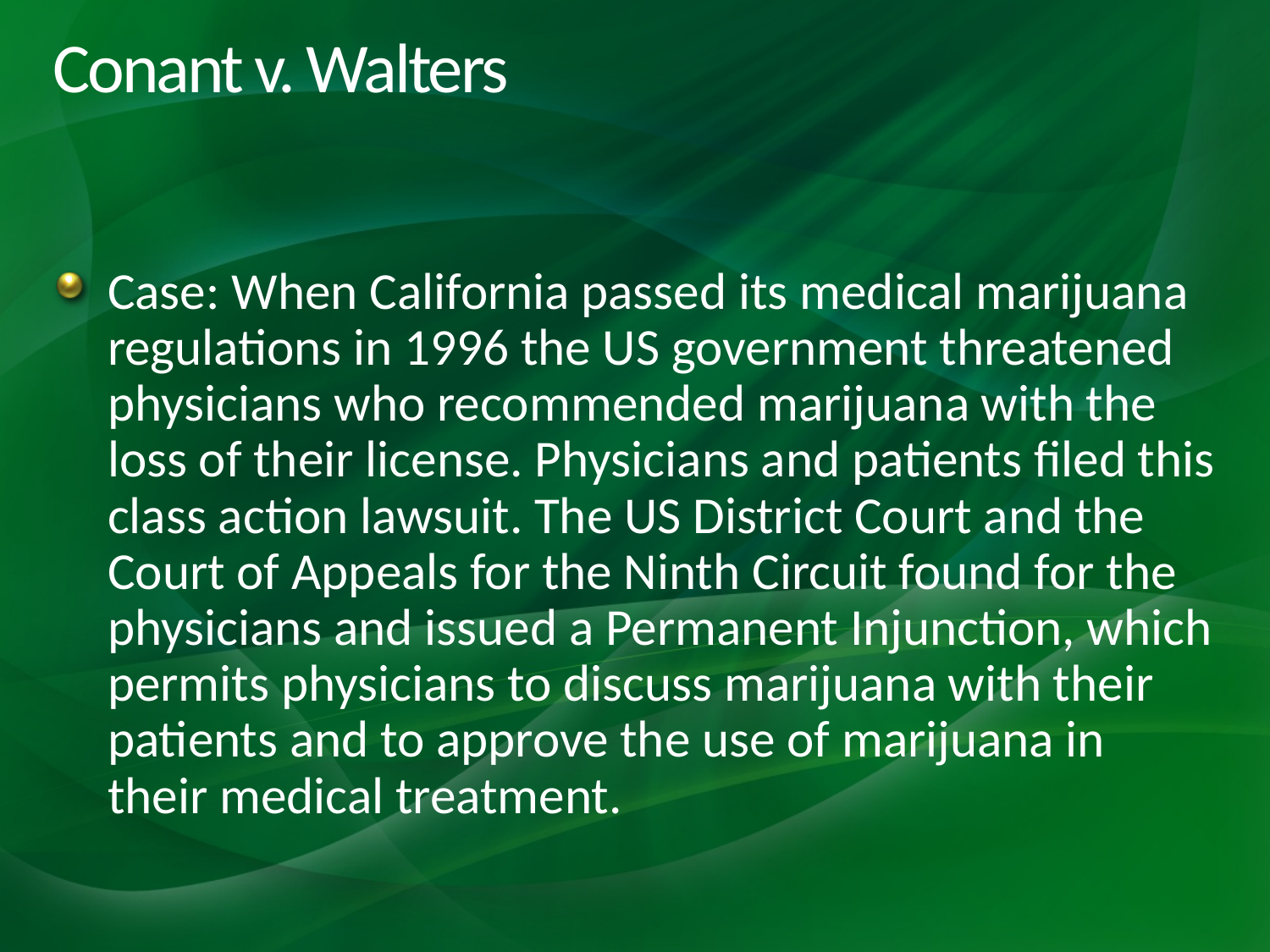

# Conant v. Walters
Case: When California passed its medical marijuana regulations in 1996 the US government threatened physicians who recommended marijuana with the loss of their license. Physicians and patients filed this class action lawsuit. The US District Court and the Court of Appeals for the Ninth Circuit found for the physicians and issued a Permanent Injunction, which permits physicians to discuss marijuana with their patients and to approve the use of marijuana in their medical treatment.